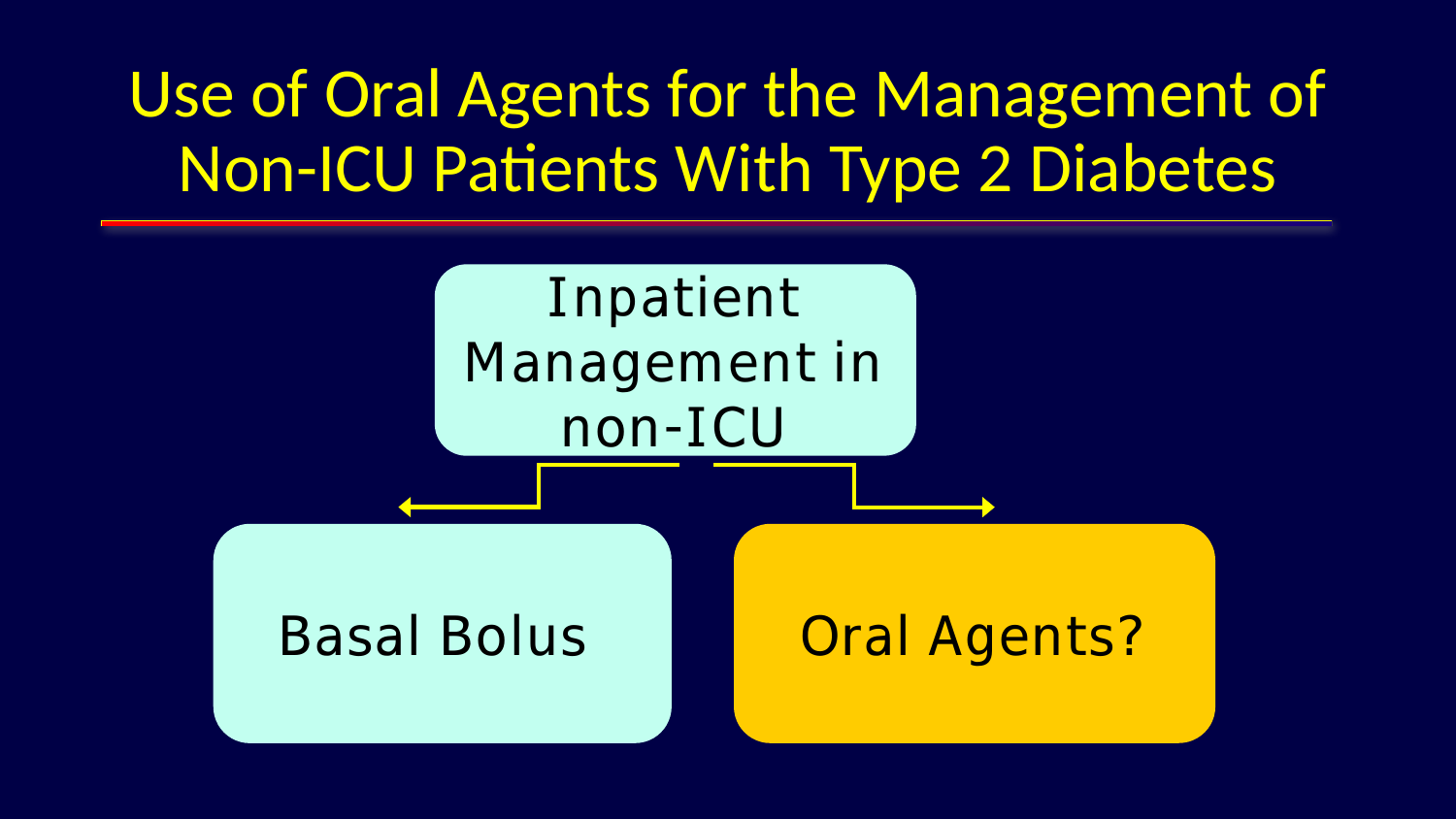

Use of Oral Agents for the Management of Non-ICU Patients With Type 2 Diabetes

Inpatient Management in non-ICU
Basal Bolus
Oral Agents?